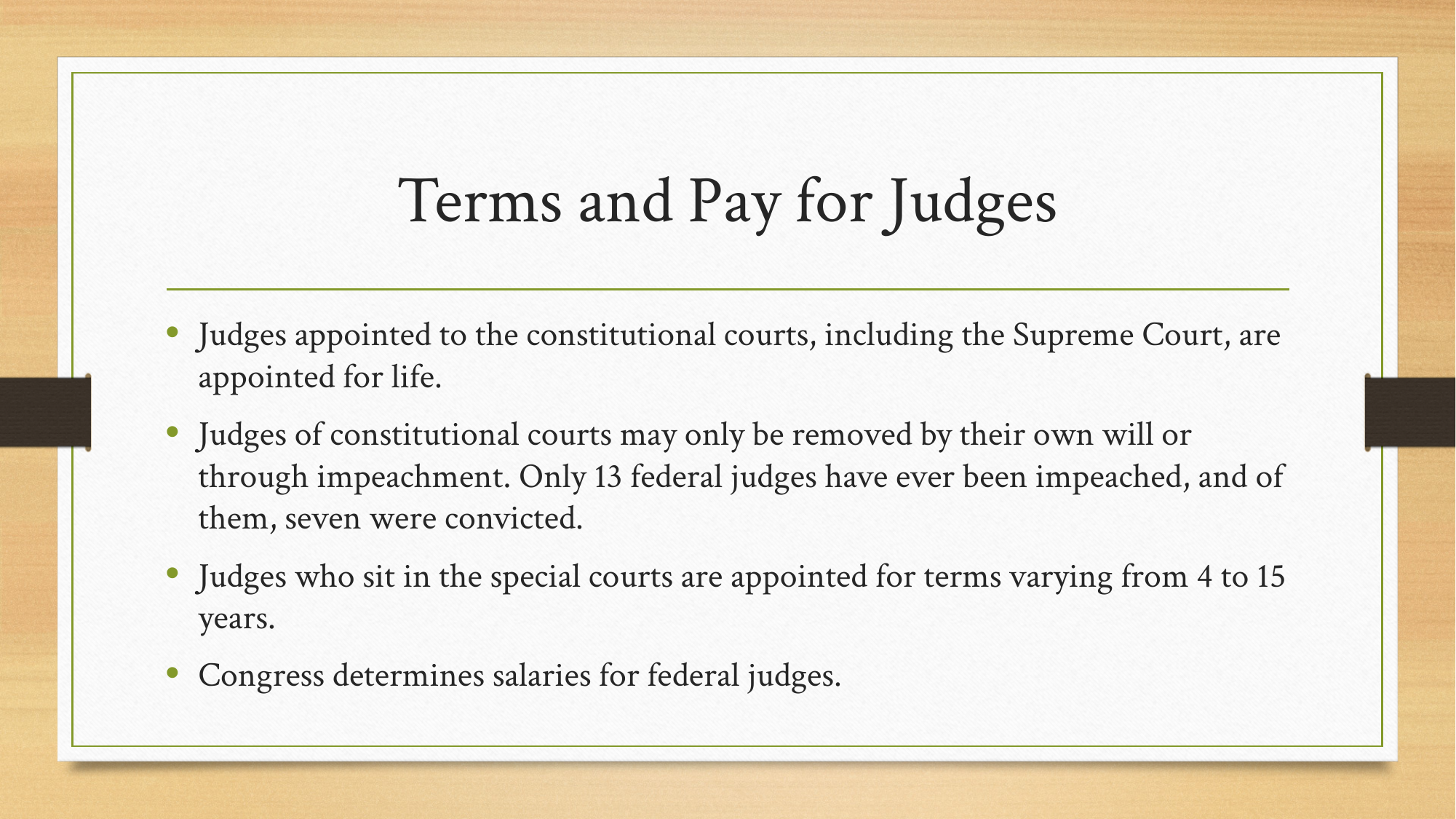

# Terms and Pay for Judges
Judges appointed to the constitutional courts, including the Supreme Court, are appointed for life.
Judges of constitutional courts may only be removed by their own will or through impeachment. Only 13 federal judges have ever been impeached, and of them, seven were convicted.
Judges who sit in the special courts are appointed for terms varying from 4 to 15 years.
Congress determines salaries for federal judges.